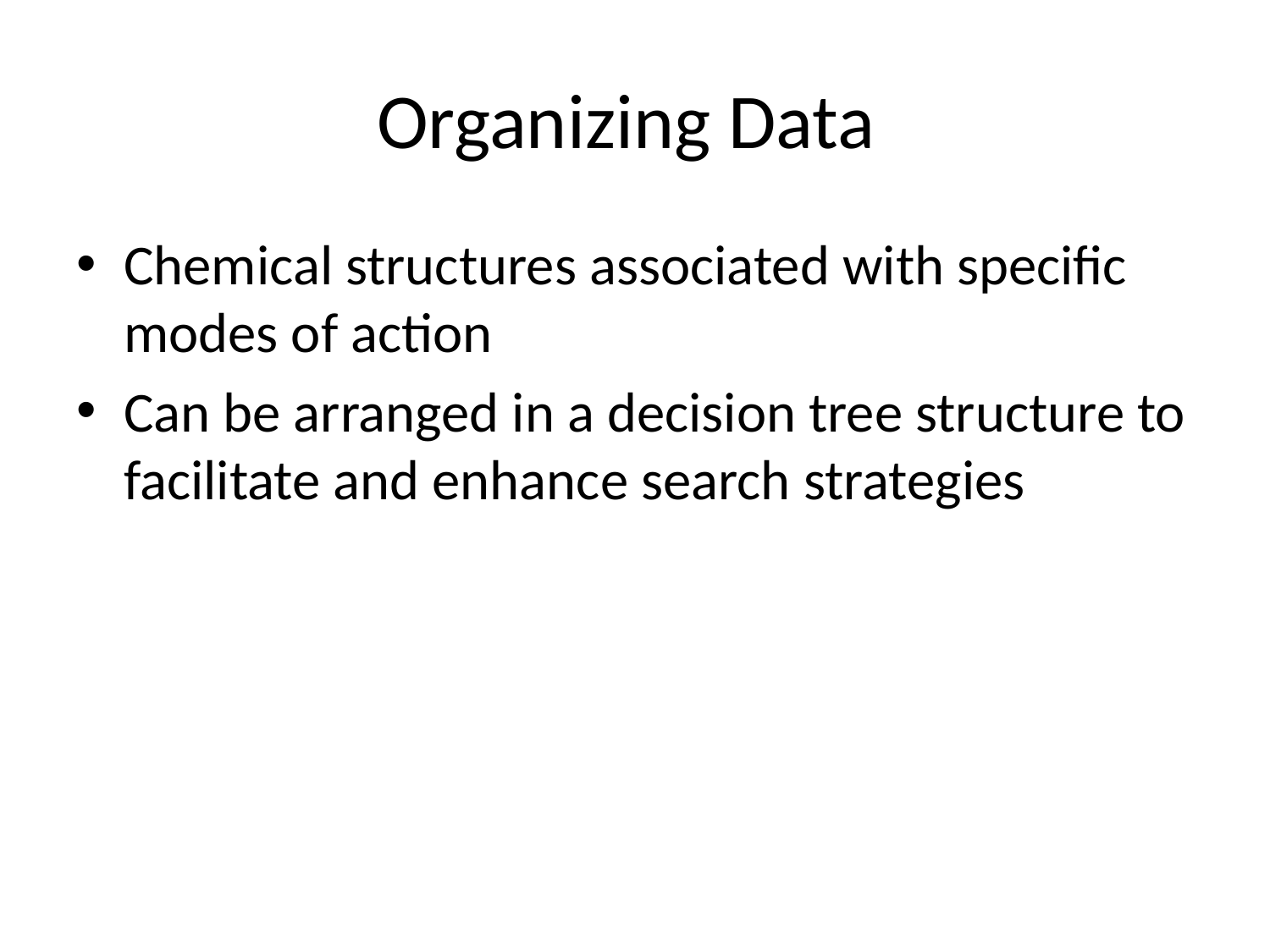

# Organizing Data
Chemical structures associated with specific modes of action
Can be arranged in a decision tree structure to facilitate and enhance search strategies